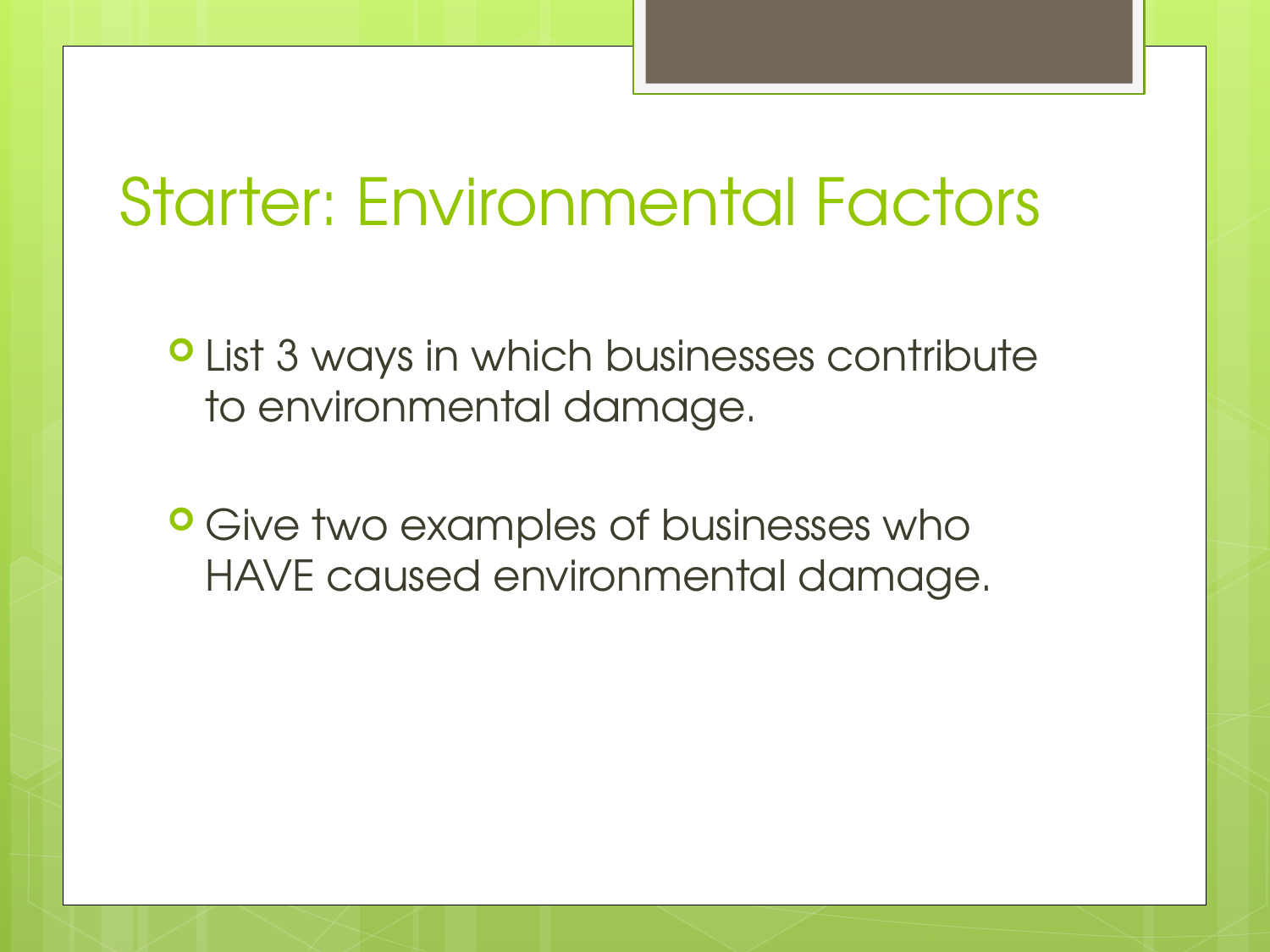

# Starter: Environmental Factors
List 3 ways in which businesses contribute to environmental damage.

Give two examples of businesses who HAVE caused environmental damage.